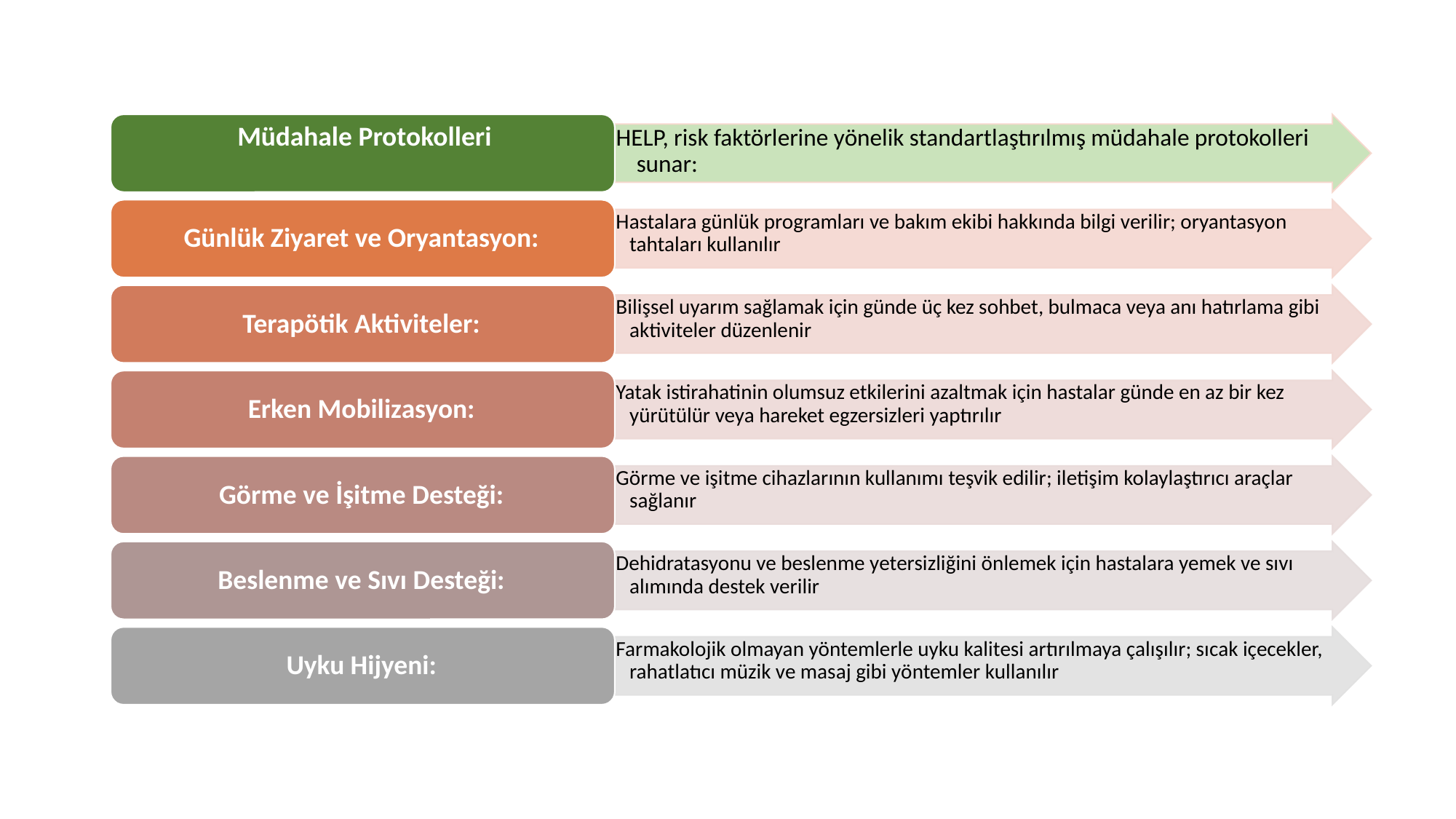

HELP, risk faktörlerine yönelik standartlaştırılmış müdahale protokolleri sunar:
Müdahale Protokolleri
Hastalara günlük programları ve bakım ekibi hakkında bilgi verilir; oryantasyon tahtaları kullanılır
Günlük Ziyaret ve Oryantasyon:
Bilişsel uyarım sağlamak için günde üç kez sohbet, bulmaca veya anı hatırlama gibi aktiviteler düzenlenir
Terapötik Aktiviteler:
Yatak istirahatinin olumsuz etkilerini azaltmak için hastalar günde en az bir kez yürütülür veya hareket egzersizleri yaptırılır
Erken Mobilizasyon:
Görme ve işitme cihazlarının kullanımı teşvik edilir; iletişim kolaylaştırıcı araçlar sağlanır
Görme ve İşitme Desteği:
Dehidratasyonu ve beslenme yetersizliğini önlemek için hastalara yemek ve sıvı alımında destek verilir
Beslenme ve Sıvı Desteği:
Farmakolojik olmayan yöntemlerle uyku kalitesi artırılmaya çalışılır; sıcak içecekler, rahatlatıcı müzik ve masaj gibi yöntemler kullanılır
Uyku Hijyeni: